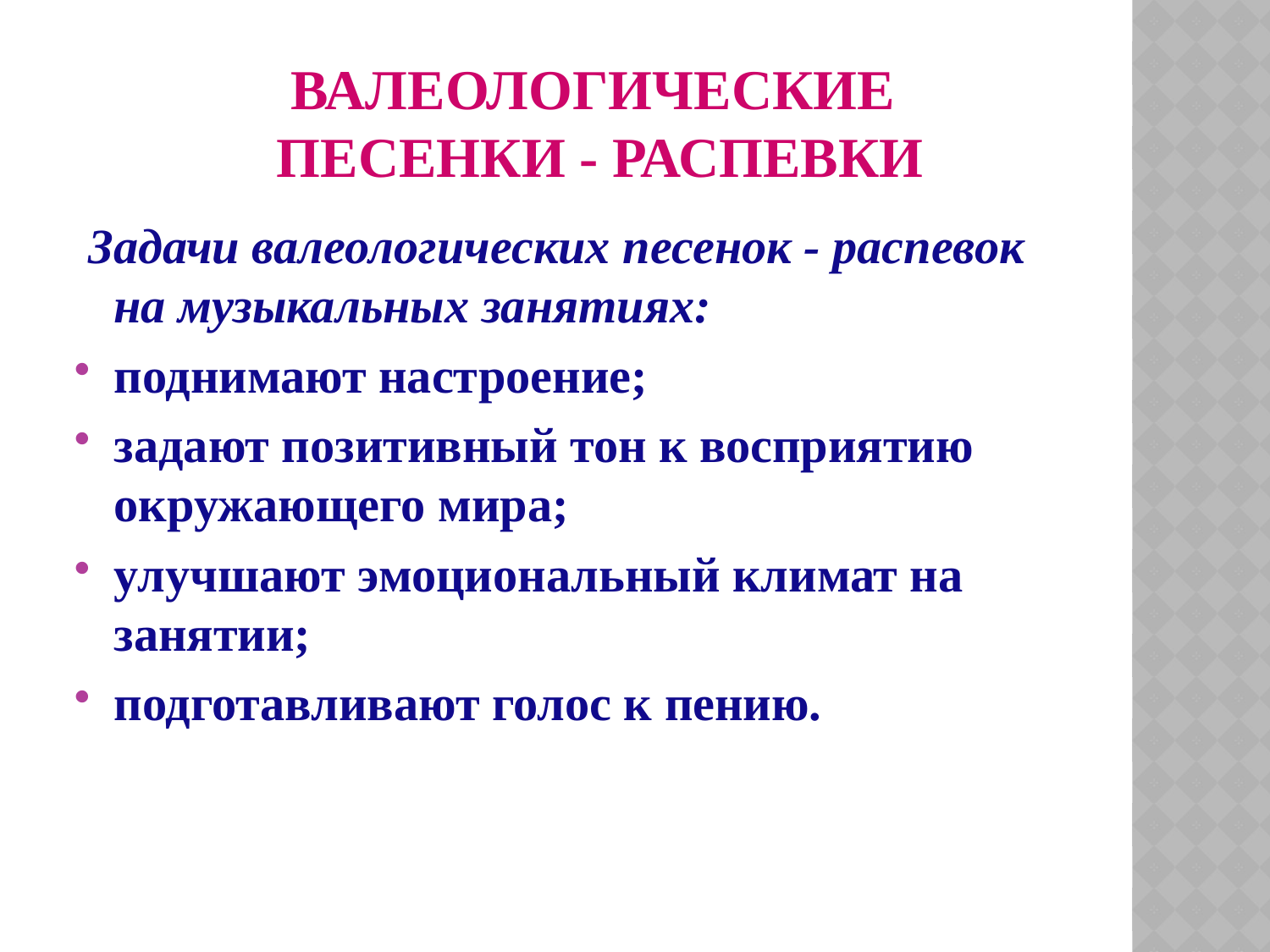

# Валеологические песенки - распевки
 Задачи валеологических песенок - распевок на музыкальных занятиях:
поднимают настроение;
задают позитивный тон к восприятию окружающего мира;
улучшают эмоциональный климат на занятии;
подготавливают голос к пению.